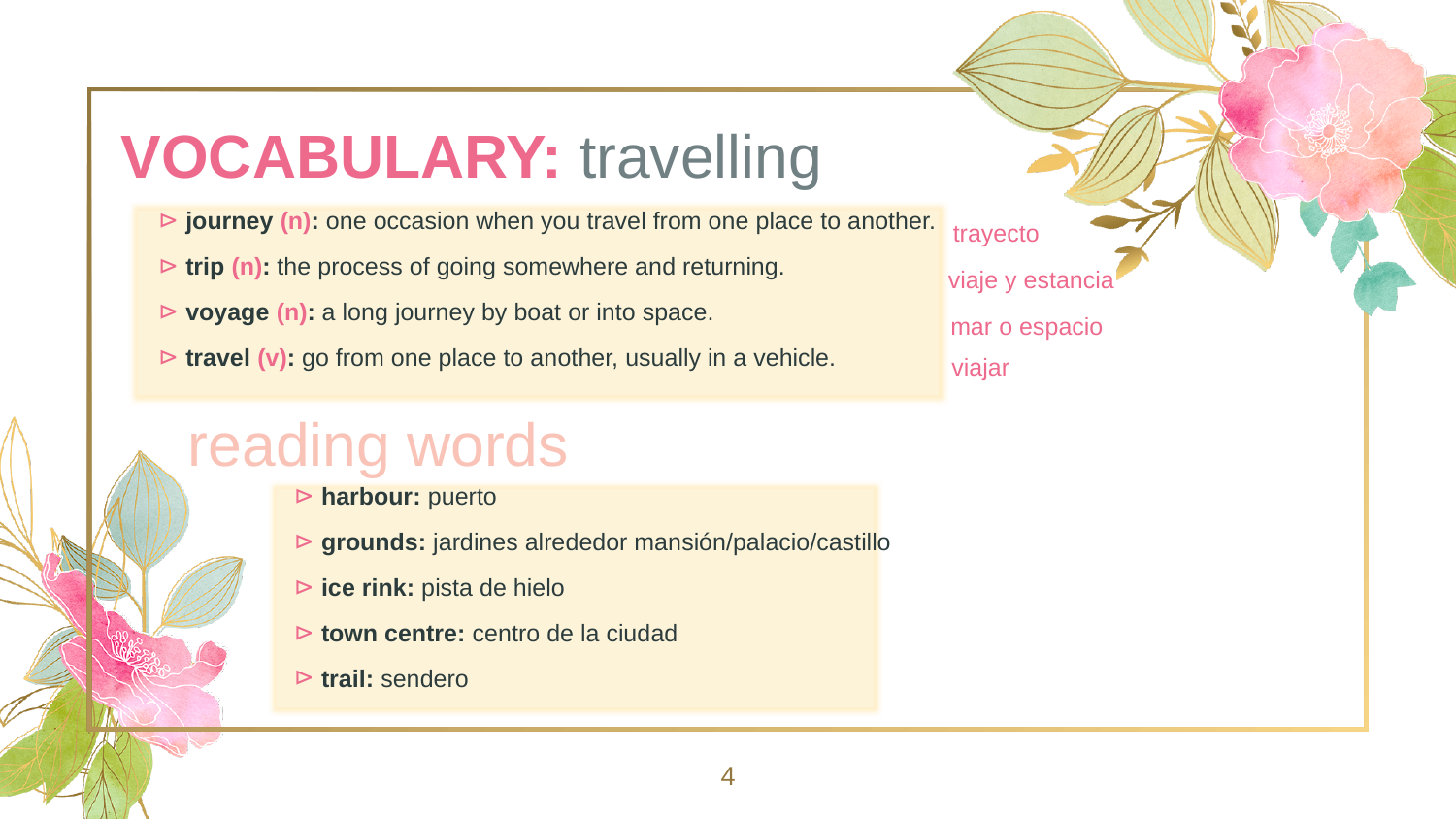

# VOCABULARY: travelling
journey (n): one occasion when you travel from one place to another.
trip (n): the process of going somewhere and returning.
voyage (n): a long journey by boat or into space.
travel (v): go from one place to another, usually in a vehicle.

trayecto
viaje y estancia
mar o espacio
viajar
reading words
harbour: puerto
grounds: jardines alrededor mansión/palacio/castillo
ice rink: pista de hielo
town centre: centro de la ciudad
trail: sendero

4